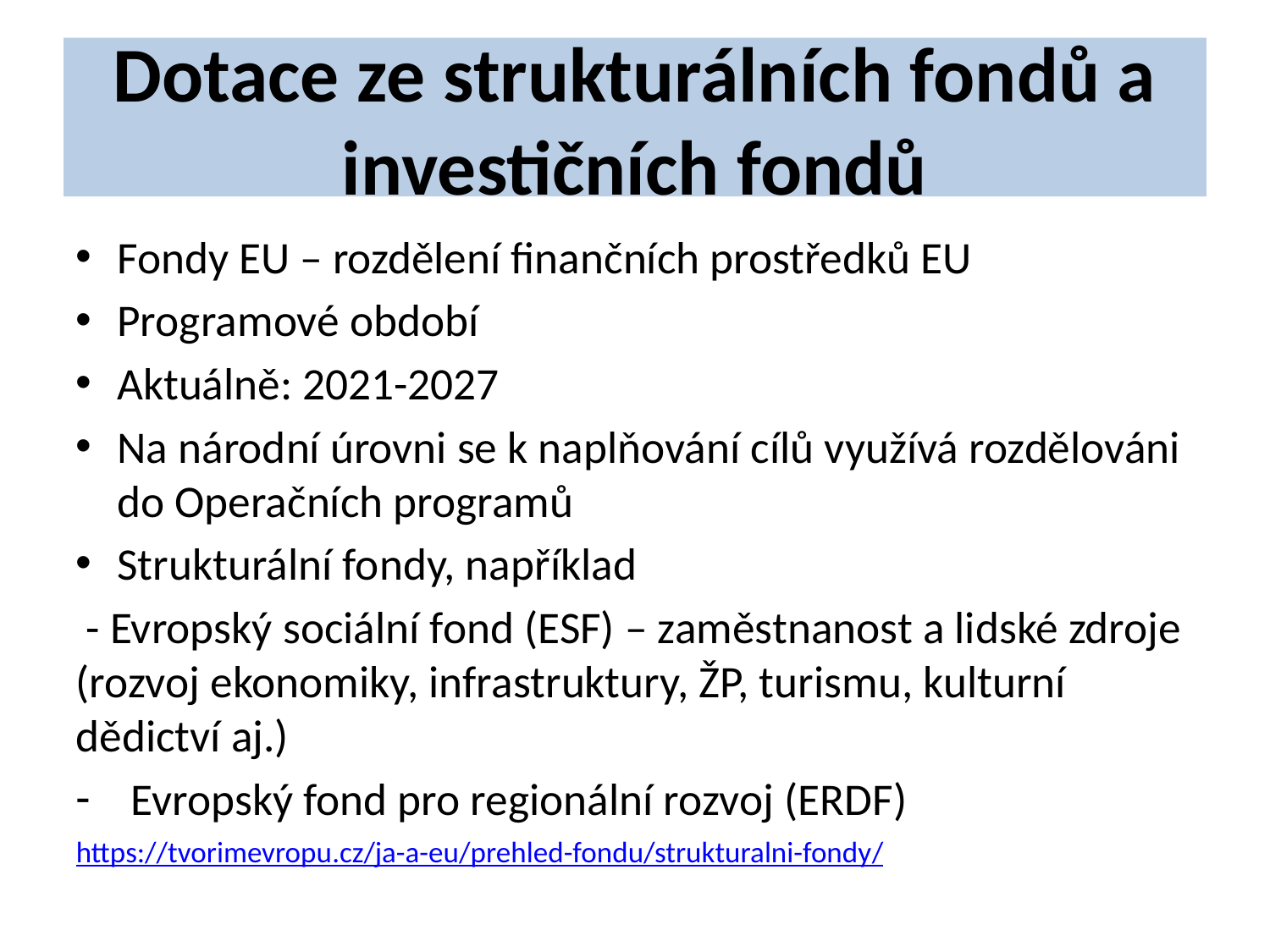

Dotace ze strukturálních fondů a investičních fondů
Fondy EU – rozdělení finančních prostředků EU
Programové období
Aktuálně: 2021-2027
Na národní úrovni se k naplňování cílů využívá rozdělováni do Operačních programů
Strukturální fondy, například
 - Evropský sociální fond (ESF) – zaměstnanost a lidské zdroje (rozvoj ekonomiky, infrastruktury, ŽP, turismu, kulturní dědictví aj.)
Evropský fond pro regionální rozvoj (ERDF)
https://tvorimevropu.cz/ja-a-eu/prehled-fondu/strukturalni-fondy/